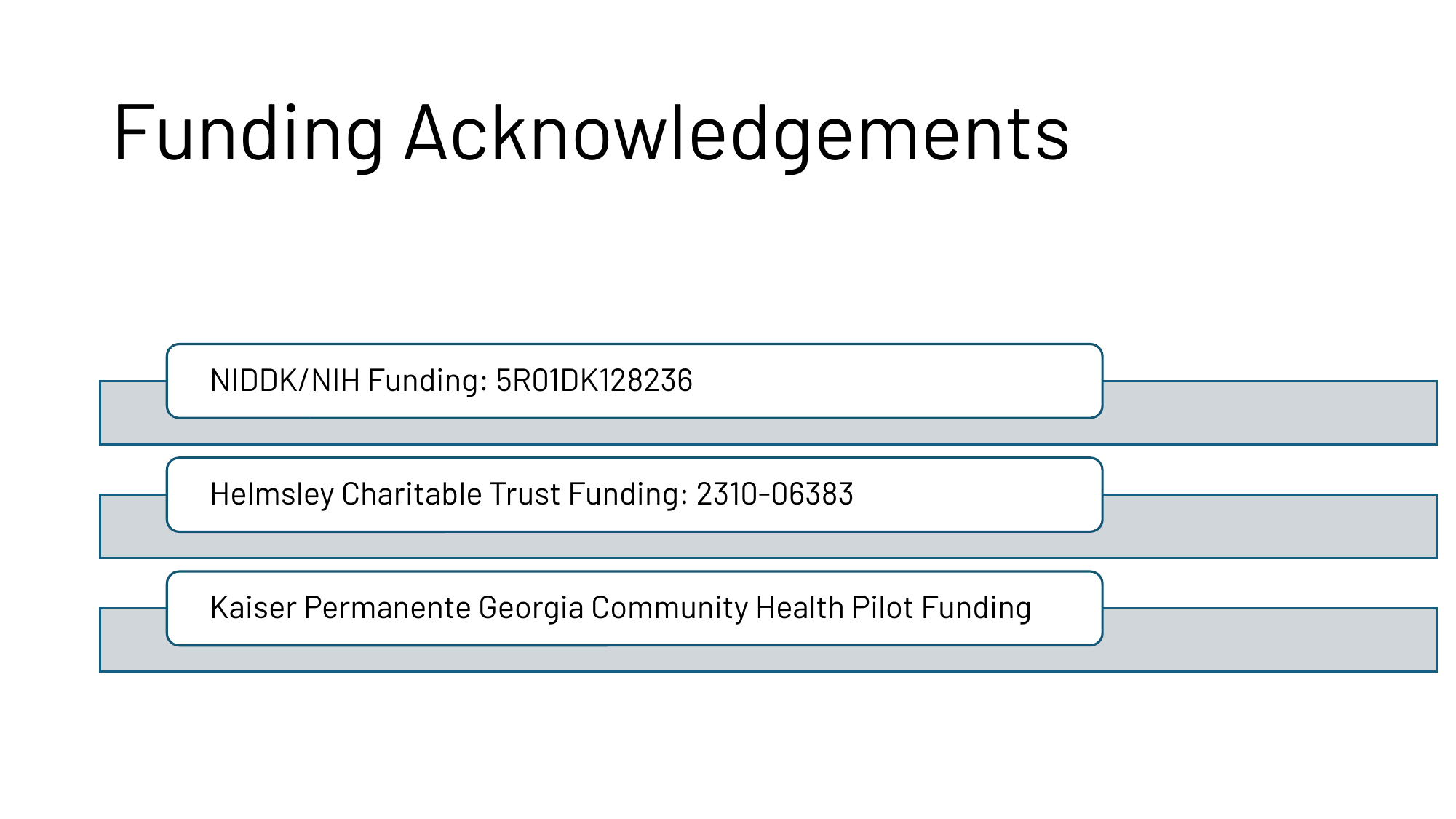

# Funding Acknowledgements
NIDDK/NIH Funding: 5R01DK128236
Helmsley Charitable Trust Funding: 2310-06383
Kaiser Permanente Georgia Community Health Pilot Funding